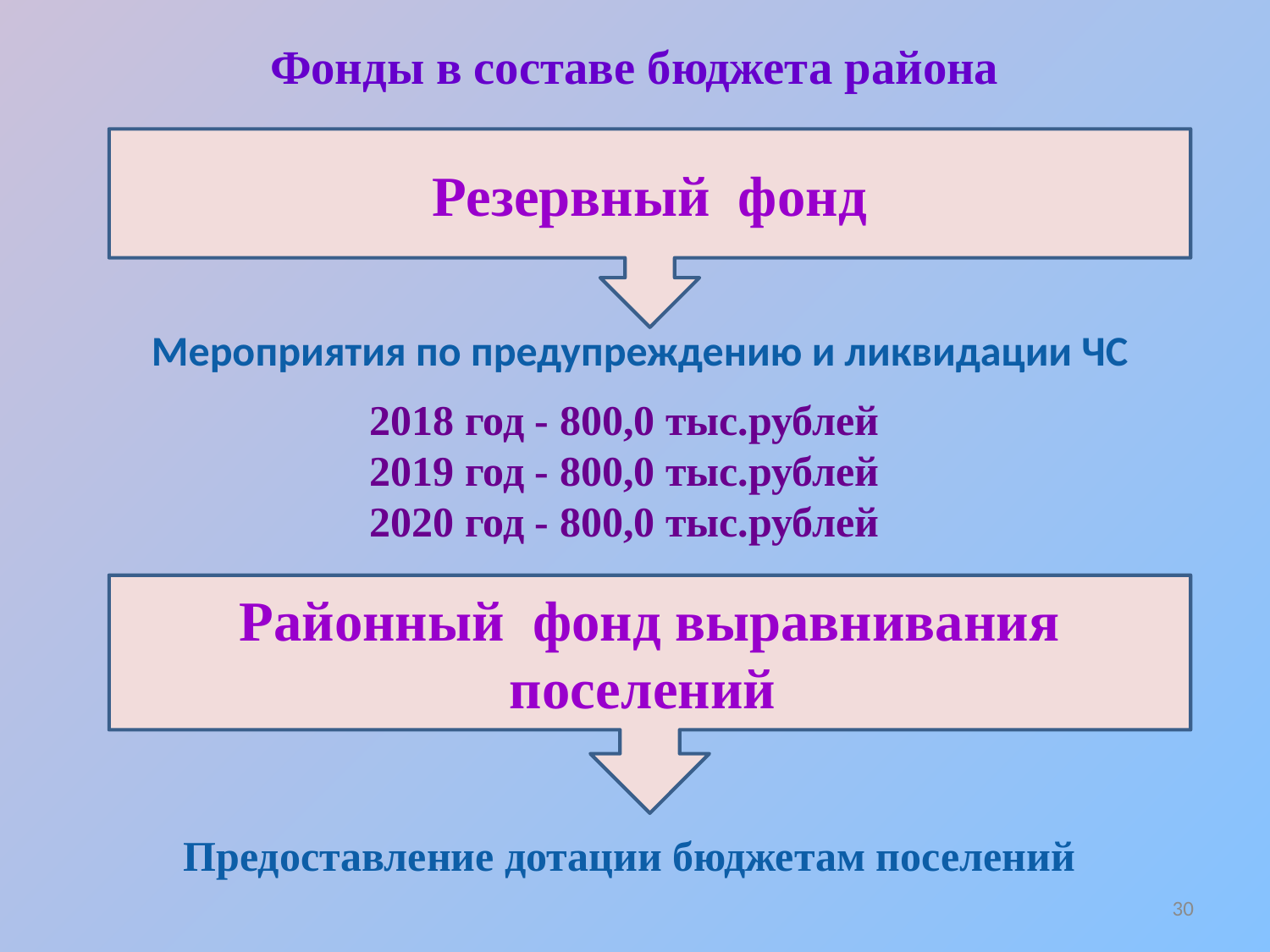

# Фонды в составе бюджета района
Резервный  фонд
Мероприятия по предупреждению и ликвидации ЧС
2018 год - 800,0 тыс.рублей
2019 год - 800,0 тыс.рублей
2020 год - 800,0 тыс.рублей
Районный  фонд выравнивания поселений
Предоставление дотации бюджетам поселений
30